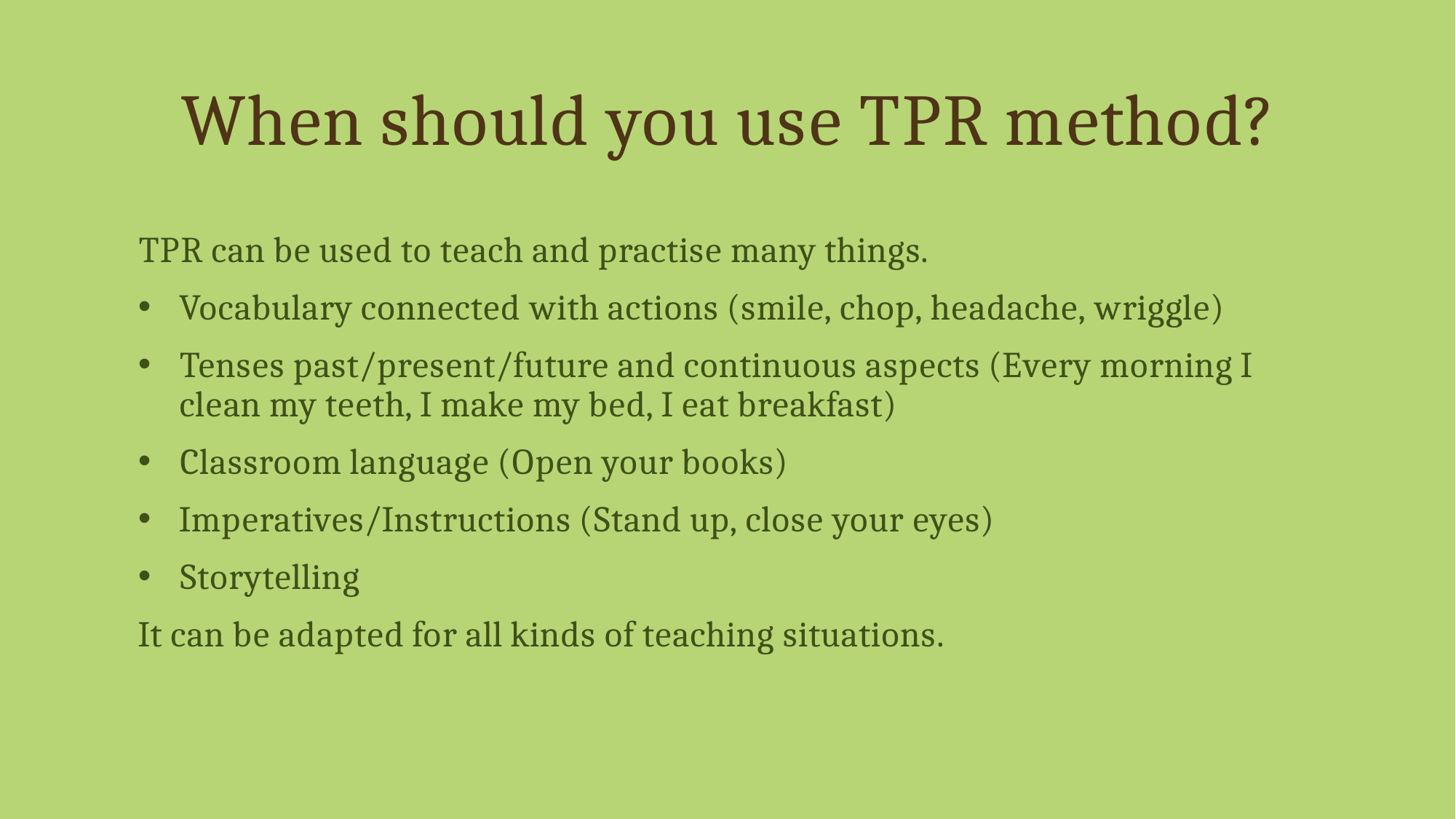

# When should you use TPR method?
TPR can be used to teach and practise many things.
Vocabulary connected with actions (smile, chop, headache, wriggle)
Tenses past/present/future and continuous aspects (Every morning I clean my teeth, I make my bed, I eat breakfast)
Classroom language (Open your books)
Imperatives/Instructions (Stand up, close your eyes)
Storytelling
It can be adapted for all kinds of teaching situations.